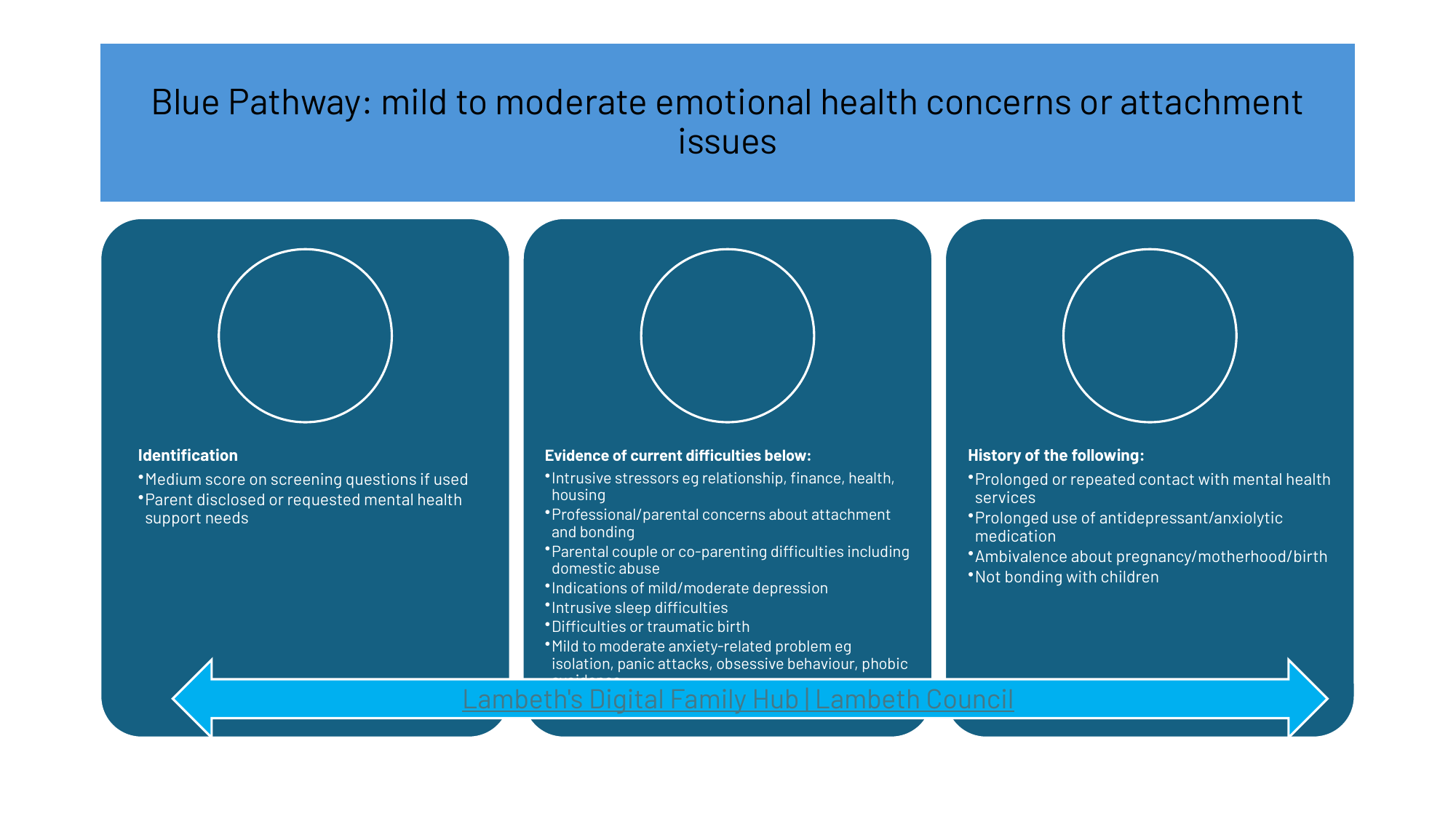

# Blue Pathway: mild to moderate emotional health concerns or attachment issues
Identification
Medium score on screening questions if used
Parent disclosed or requested mental health support needs
Evidence of current difficulties below:
Intrusive stressors eg relationship, finance, health, housing
Professional/parental concerns about attachment and bonding
Parental couple or co-parenting difficulties including domestic abuse
Indications of mild/moderate depression
Intrusive sleep difficulties
Difficulties or traumatic birth
Mild to moderate anxiety-related problem eg isolation, panic attacks, obsessive behaviour, phobic avoidance
History of the following:
Prolonged or repeated contact with mental health services
Prolonged use of antidepressant/anxiolytic medication
Ambivalence about pregnancy/motherhood/birth
Not bonding with children
Lambeth's Digital Family Hub | Lambeth Council